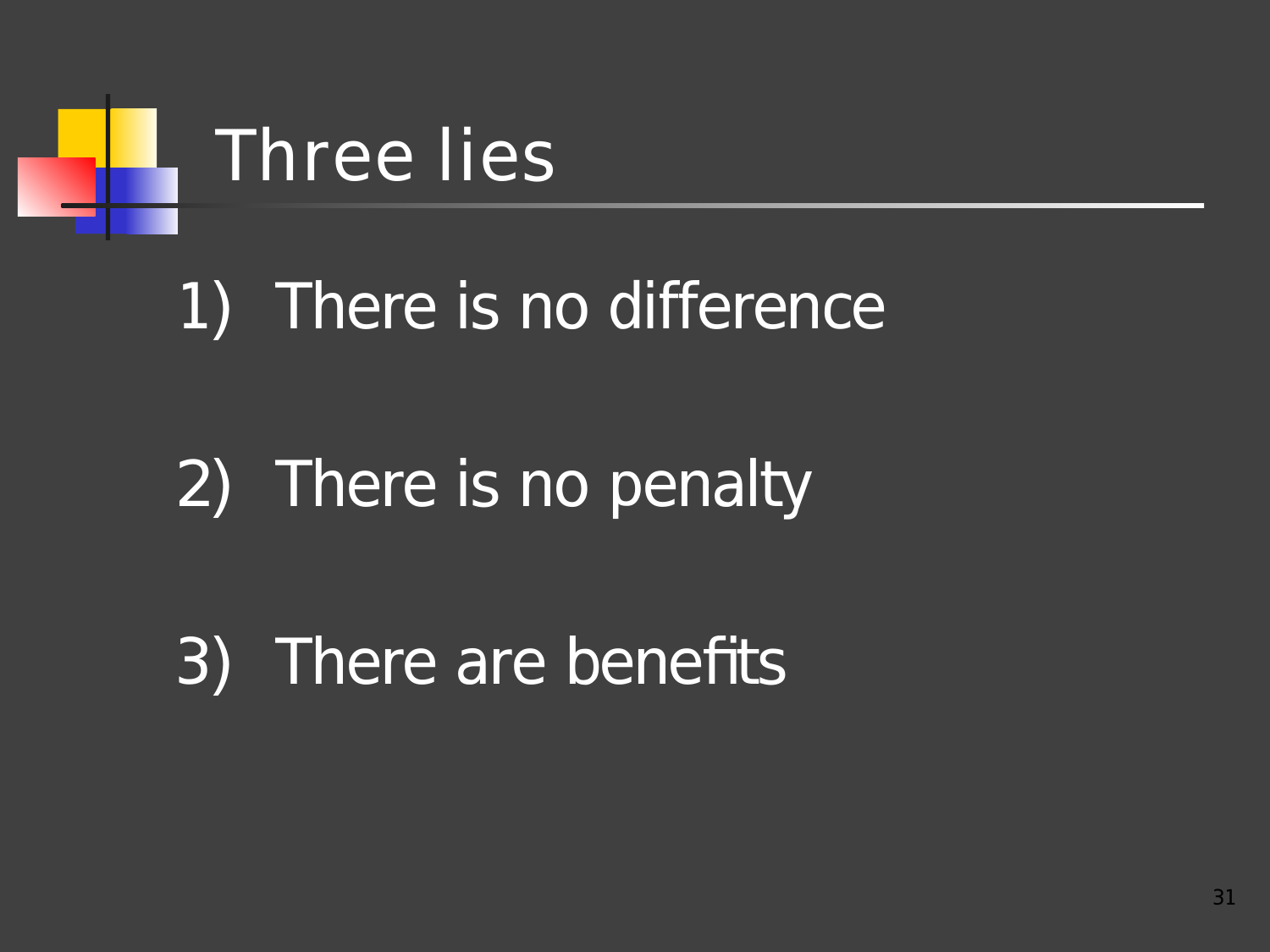

# Three lies
1)  There is no difference

2)  There is no penalty

3)  There are benefits